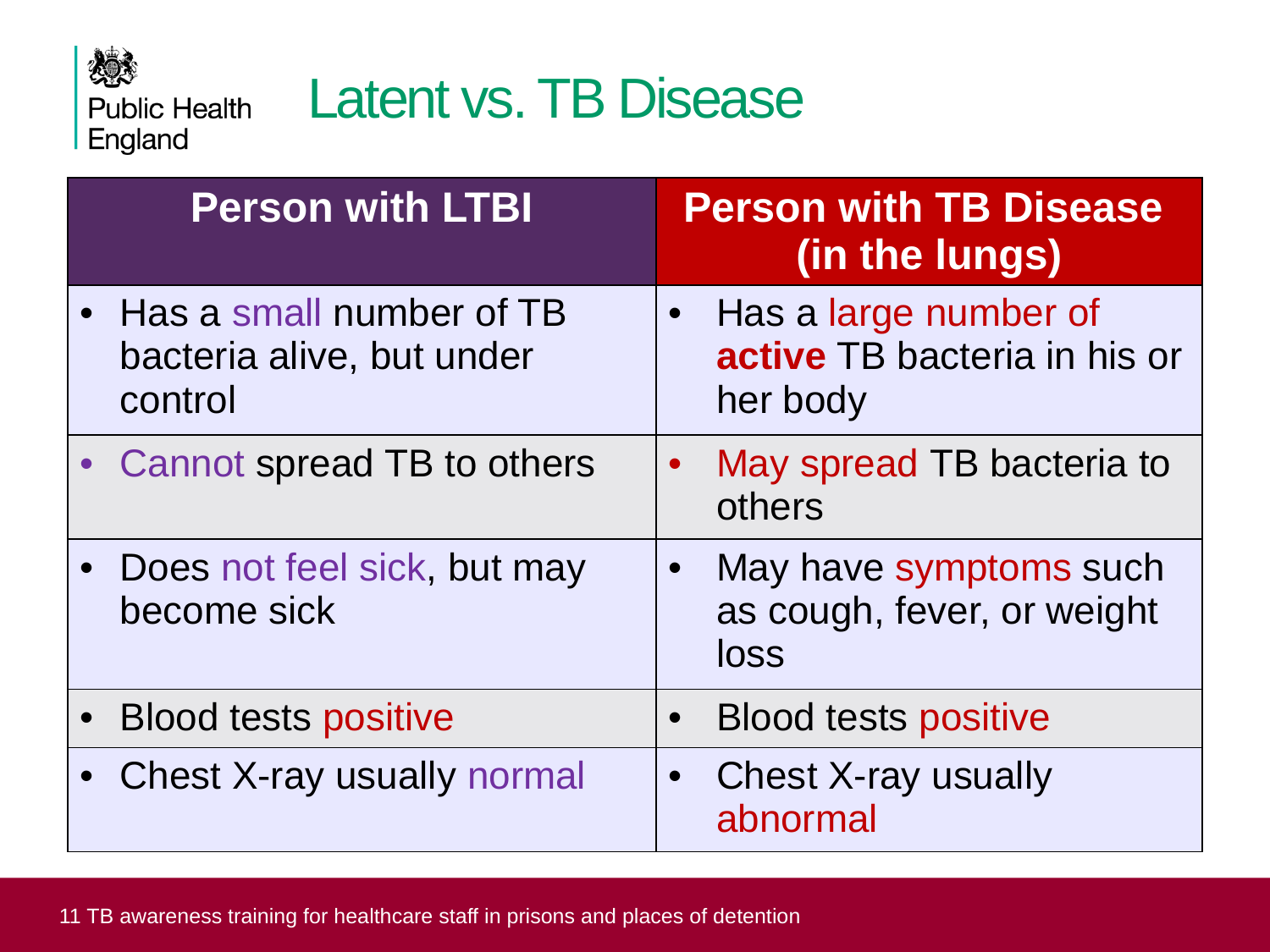

# Latent vs. TB Disease
| Person with LTBI | Person with TB Disease (in the lungs) |
| --- | --- |
| Has a small number of TB bacteria alive, but under control | Has a large number of active TB bacteria in his or her body |
| Cannot spread TB to others | May spread TB bacteria to others |
| Does not feel sick, but may become sick | May have symptoms such as cough, fever, or weight loss |
| Blood tests positive | Blood tests positive |
| Chest X-ray usually normal | Chest X-ray usually abnormal |

          11 TB awareness training for healthcare staff in prisons and places of detention